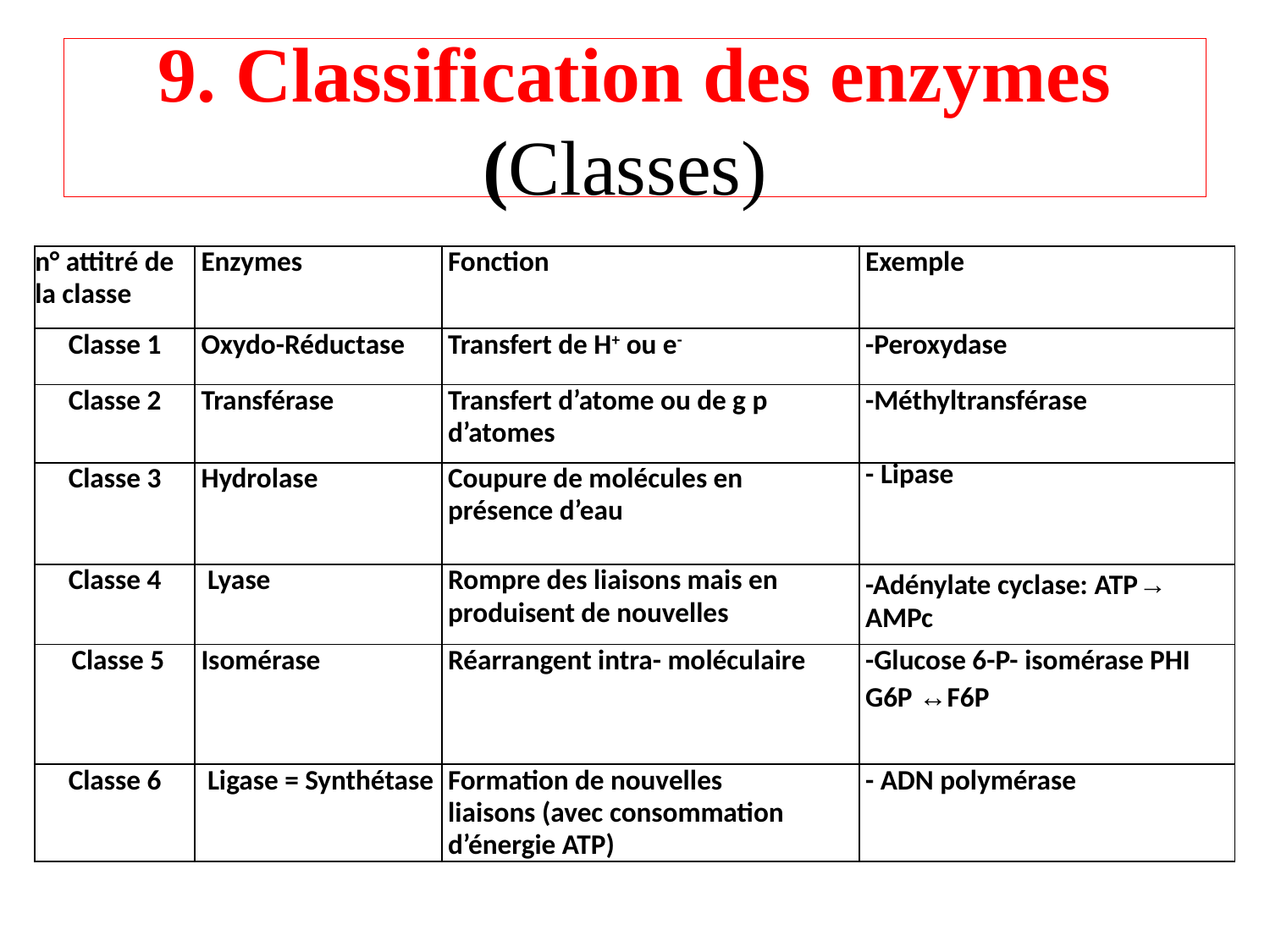

# 9. Classification des enzymes (Classes)
| n° attitré de la classe | Enzymes | Fonction | Exemple |
| --- | --- | --- | --- |
| Classe 1 | Oxydo-Réductase | Transfert de H+ ou e- | -Peroxydase |
| Classe 2 | Transférase | Transfert d’atome ou de g p d’atomes | -Méthyltransférase |
| Classe 3 | Hydrolase | Coupure de molécules en présence d’eau | - Lipase |
| Classe 4 | Lyase | Rompre des liaisons mais en produisent de nouvelles | -Adénylate cyclase: ATP→ AMPc |
| Classe 5 | Isomérase | Réarrangent intra- moléculaire | -Glucose 6-P- isomérase PHI G6P ↔F6P |
| Classe 6 | Ligase = Synthétase | Formation de nouvelles liaisons (avec consommation d’énergie ATP) | - ADN polymérase |